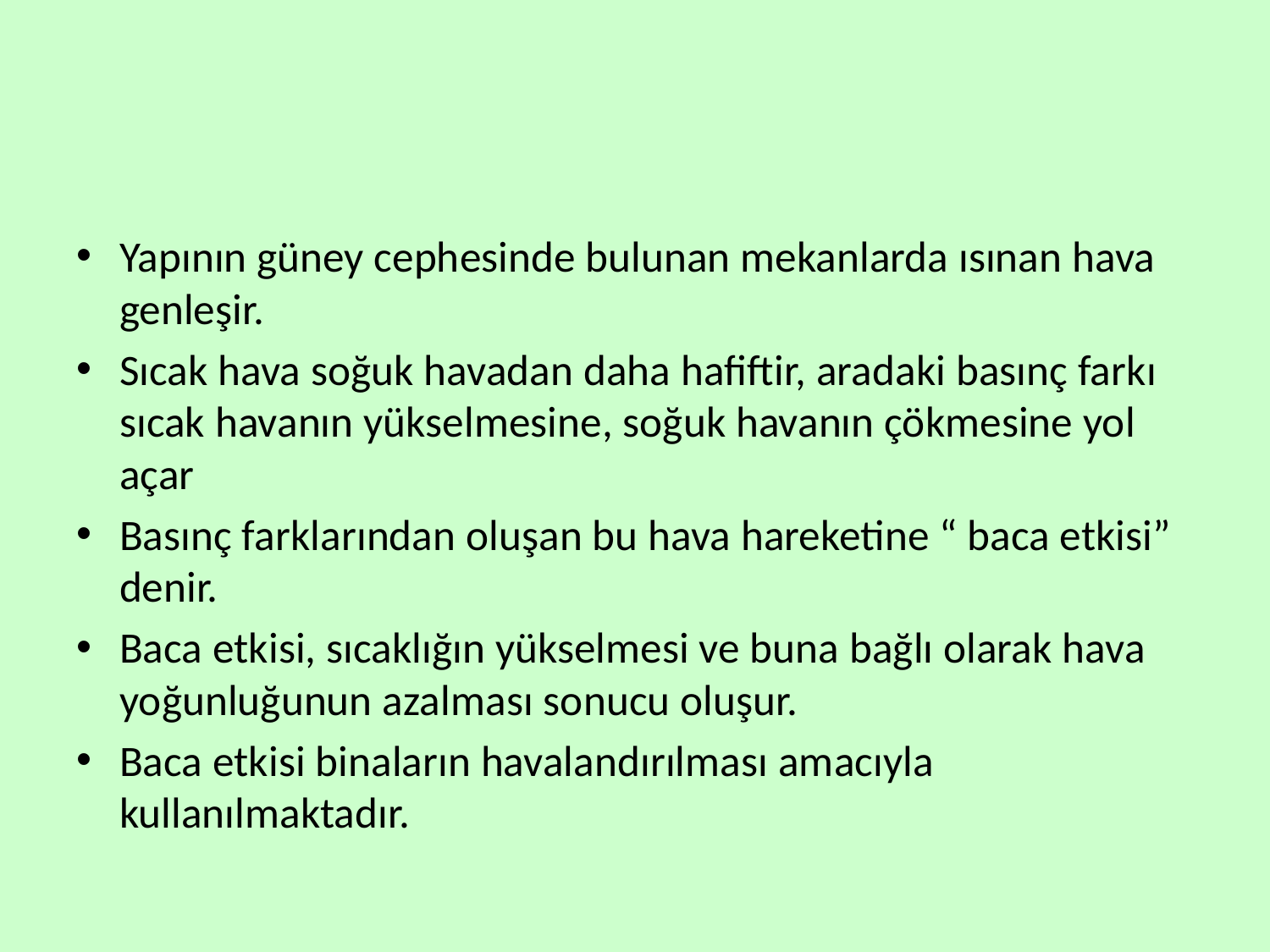

#
Yapının güney cephesinde bulunan mekanlarda ısınan hava genleşir.
Sıcak hava soğuk havadan daha hafiftir, aradaki basınç farkı sıcak havanın yükselmesine, soğuk havanın çökmesine yol açar
Basınç farklarından oluşan bu hava hareketine “ baca etkisi” denir.
Baca etkisi, sıcaklığın yükselmesi ve buna bağlı olarak hava yoğunluğunun azalması sonucu oluşur.
Baca etkisi binaların havalandırılması amacıyla kullanılmaktadır.